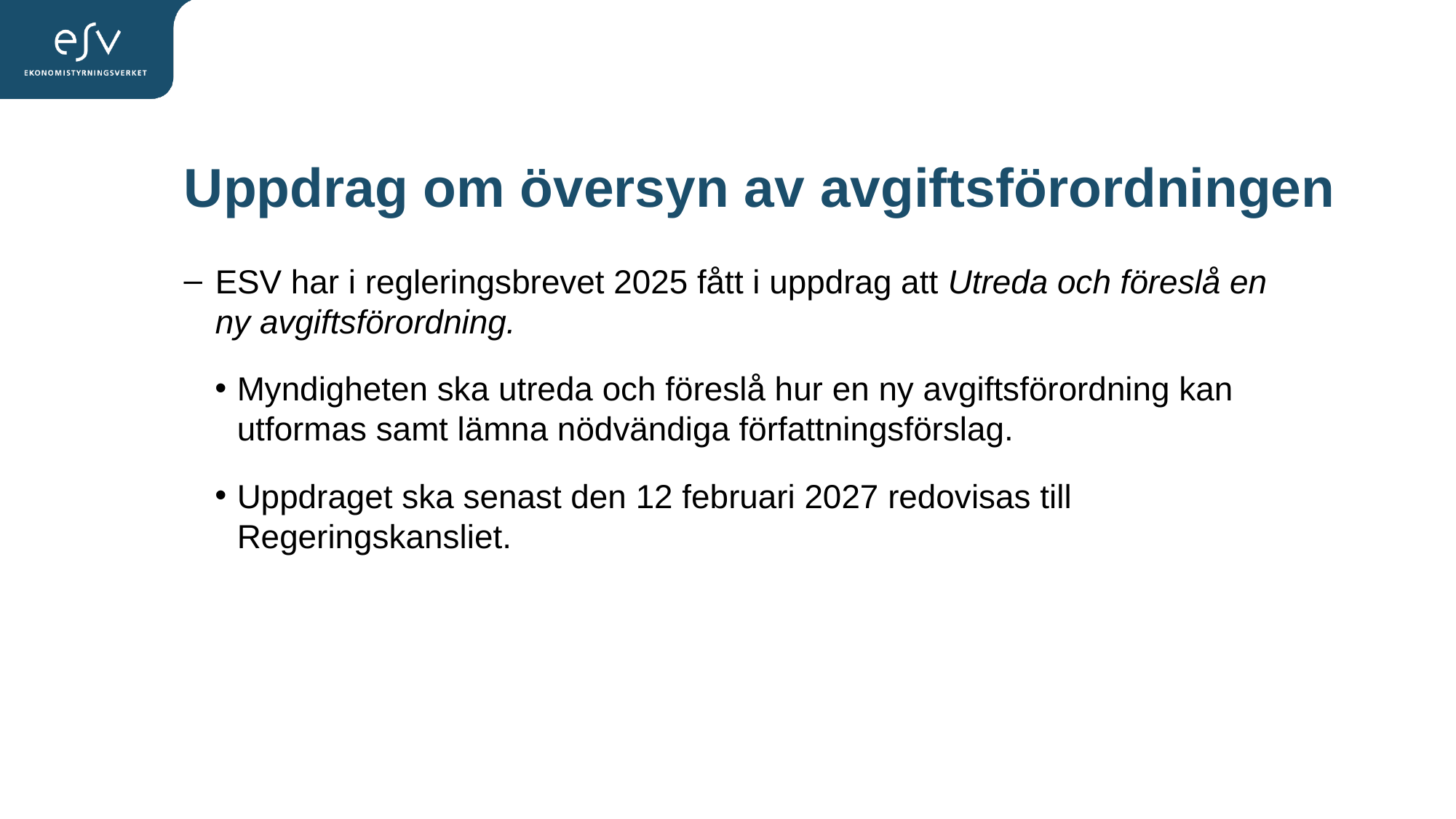

# Uppdrag om översyn av avgiftsförordningen
ESV har i regleringsbrevet 2025 fått i uppdrag att Utreda och föreslå en ny avgiftsförordning.
Myndigheten ska utreda och föreslå hur en ny avgiftsförordning kan utformas samt lämna nödvändiga författningsförslag.
Uppdraget ska senast den 12 februari 2027 redovisas till Regeringskansliet.